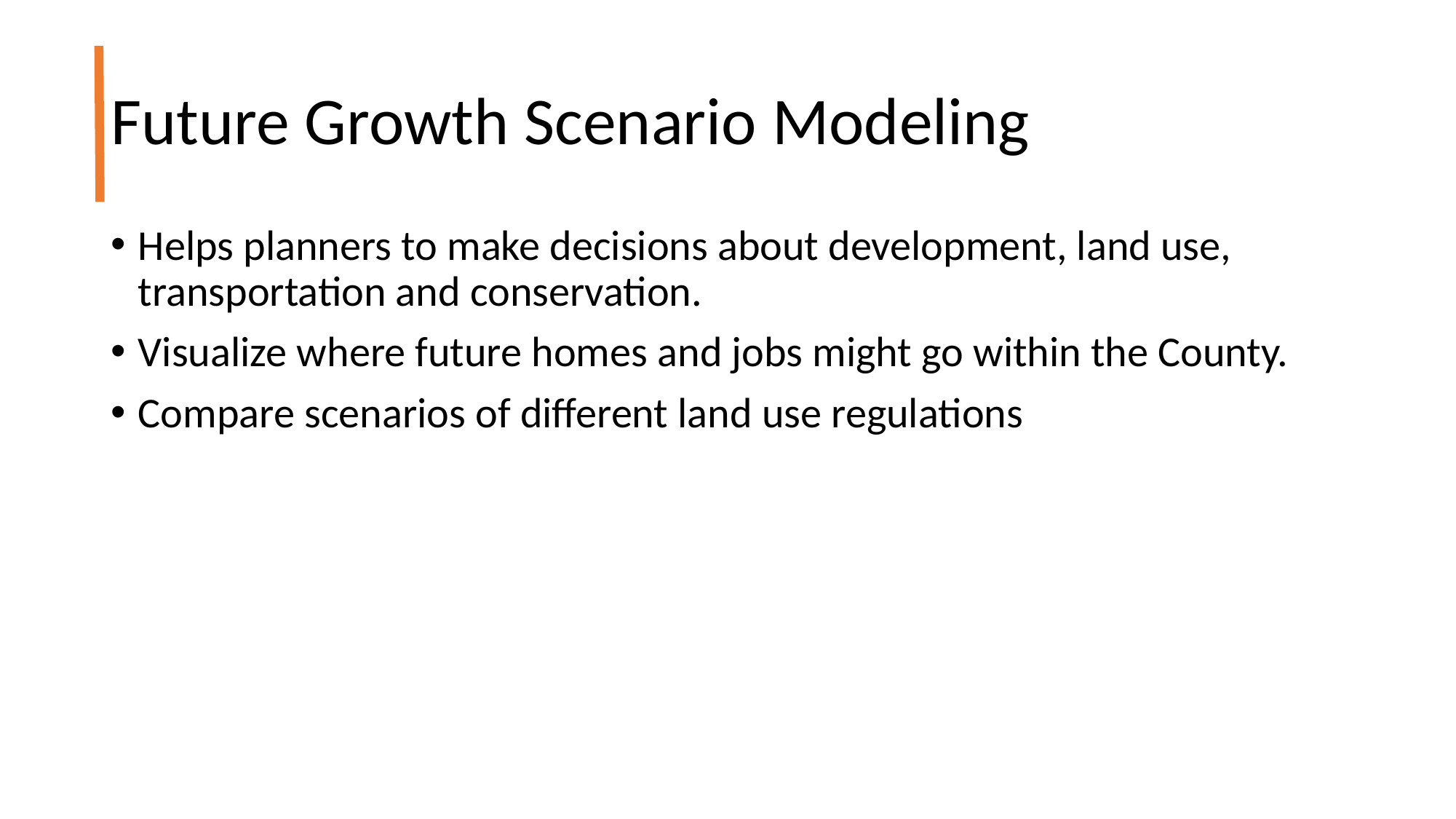

# Future Growth Scenario Modeling
Helps planners to make decisions about development, land use, transportation and conservation.
Visualize where future homes and jobs might go within the County.
Compare scenarios of different land use regulations